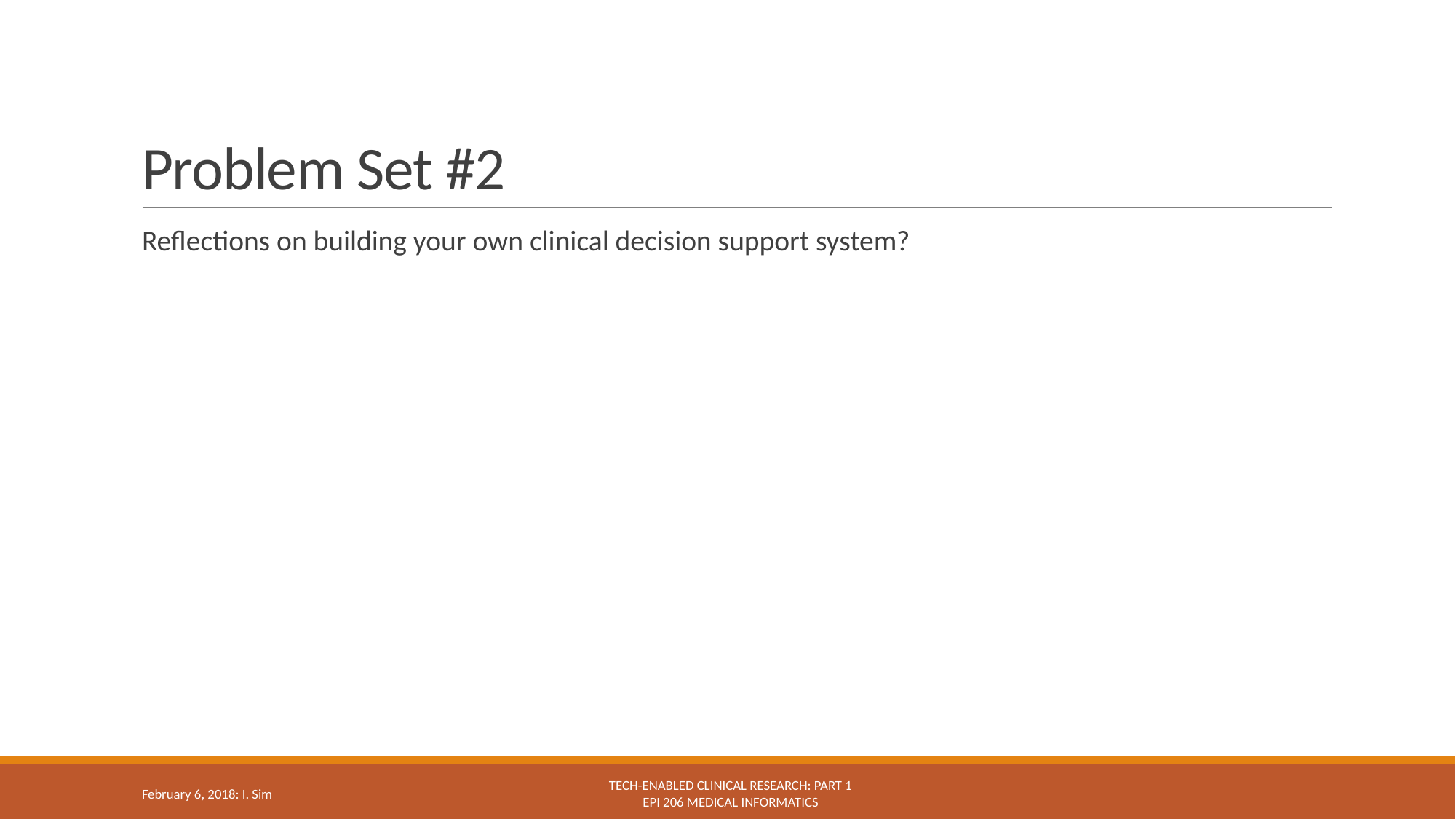

# Problem Set #2
Reflections on building your own clinical decision support system?

Tech-enabled clinical research: Part 1
Epi 206 Medical Informatics
February 6, 2018: I. Sim